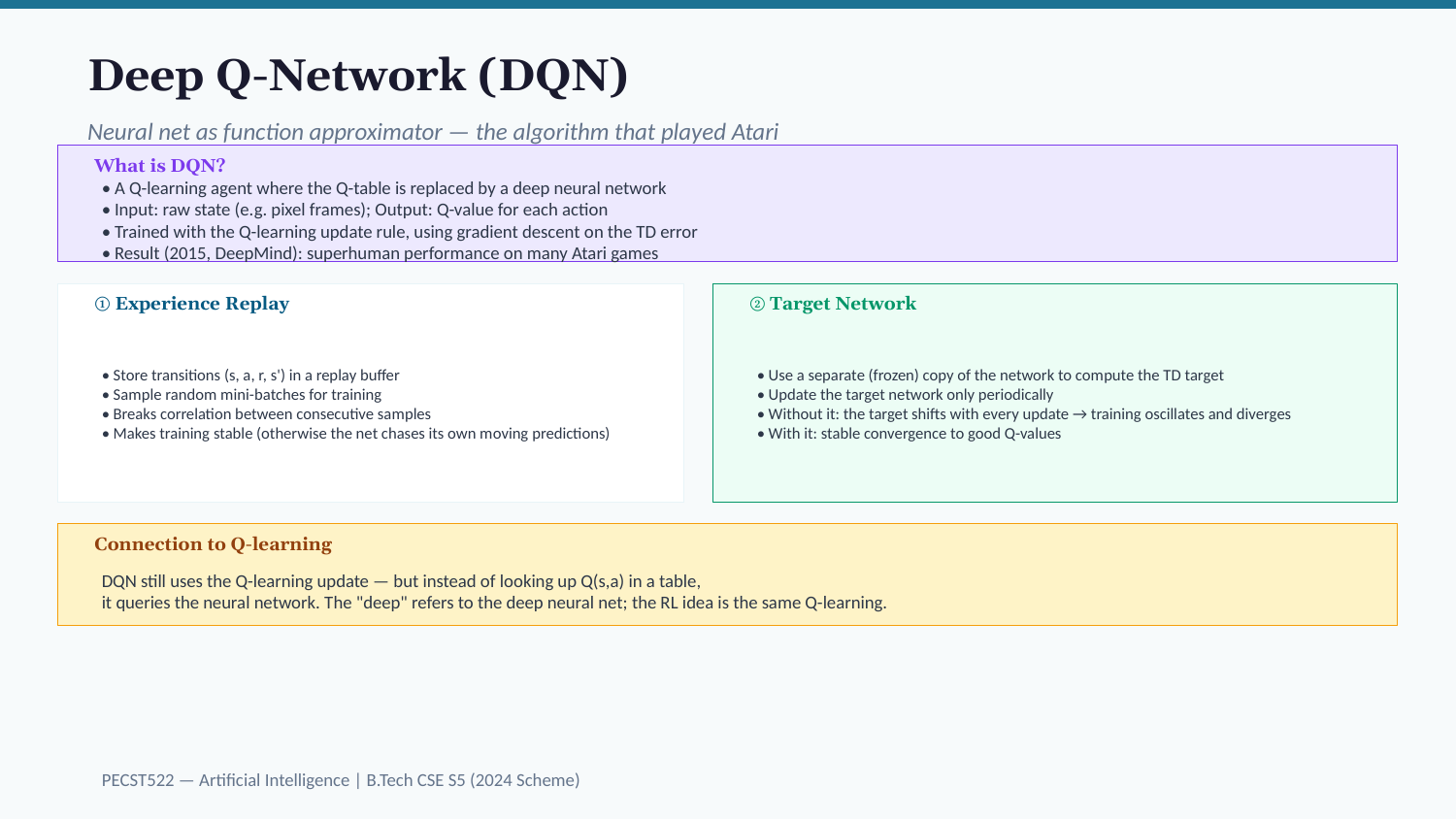

Deep Q-Network (DQN)
Neural net as function approximator — the algorithm that played Atari

What is DQN?
• A Q-learning agent where the Q-table is replaced by a deep neural network
• Input: raw state (e.g. pixel frames); Output: Q-value for each action
• Trained with the Q-learning update rule, using gradient descent on the TD error
• Result (2015, DeepMind): superhuman performance on many Atari games

① Experience Replay
② Target Network
• Store transitions (s, a, r, s') in a replay buffer
• Sample random mini-batches for training
• Breaks correlation between consecutive samples
• Makes training stable (otherwise the net chases its own moving predictions)
• Use a separate (frozen) copy of the network to compute the TD target
• Update the target network only periodically
• Without it: the target shifts with every update → training oscillates and diverges
• With it: stable convergence to good Q-values

Connection to Q-learning
DQN still uses the Q-learning update — but instead of looking up Q(s,a) in a table,
it queries the neural network. The "deep" refers to the deep neural net; the RL idea is the same Q-learning.
PECST522 — Artificial Intelligence | B.Tech CSE S5 (2024 Scheme)